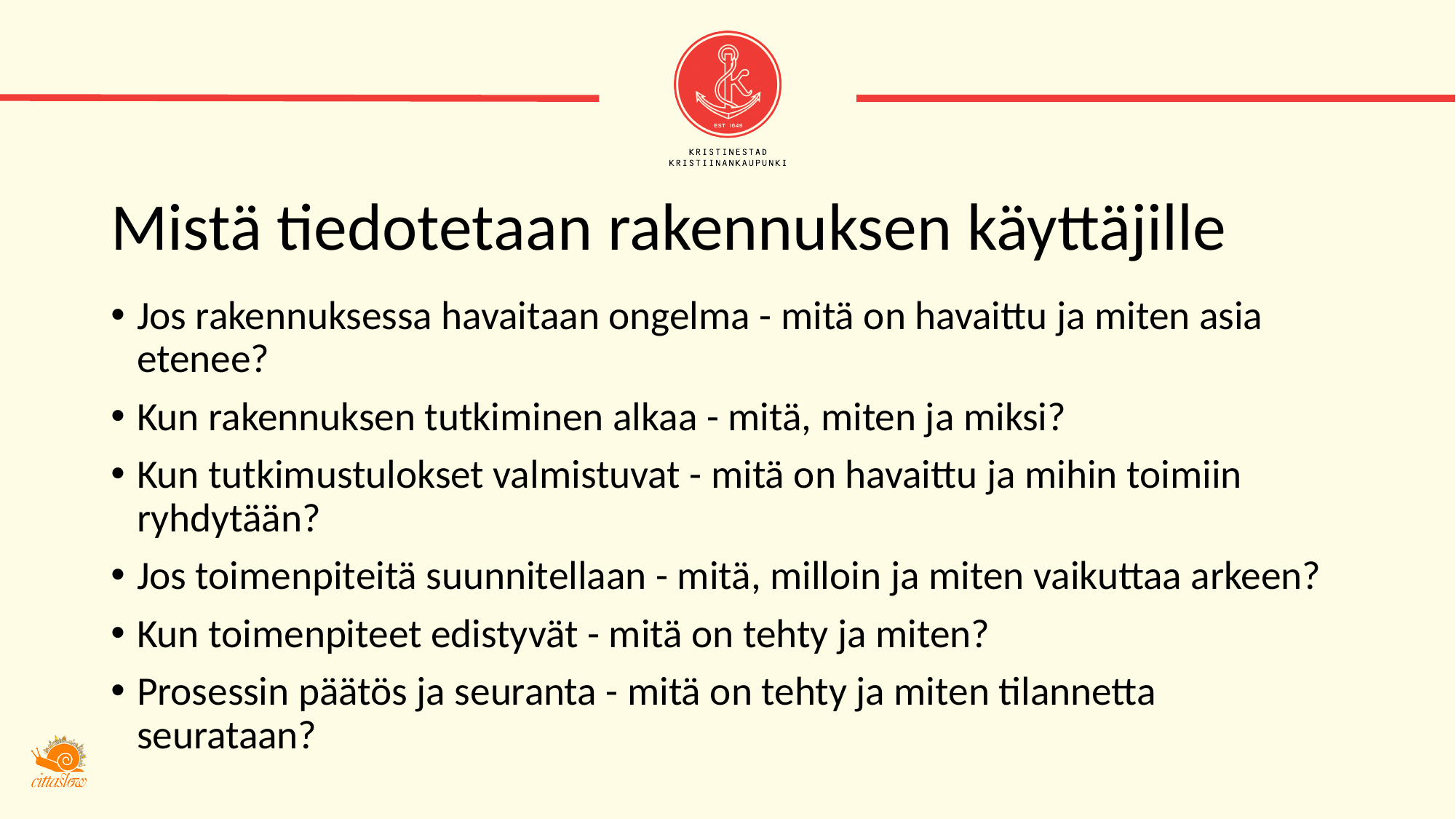

# Mistä tiedotetaan rakennuksen käyttäjille
Jos rakennuksessa havaitaan ongelma - mitä on havaittu ja miten asia etenee?
Kun rakennuksen tutkiminen alkaa - mitä, miten ja miksi?
Kun tutkimustulokset valmistuvat - mitä on havaittu ja mihin toimiin ryhdytään?
Jos toimenpiteitä suunnitellaan - mitä, milloin ja miten vaikuttaa arkeen?
Kun toimenpiteet edistyvät - mitä on tehty ja miten?
Prosessin päätös ja seuranta - mitä on tehty ja miten tilannetta seurataan?